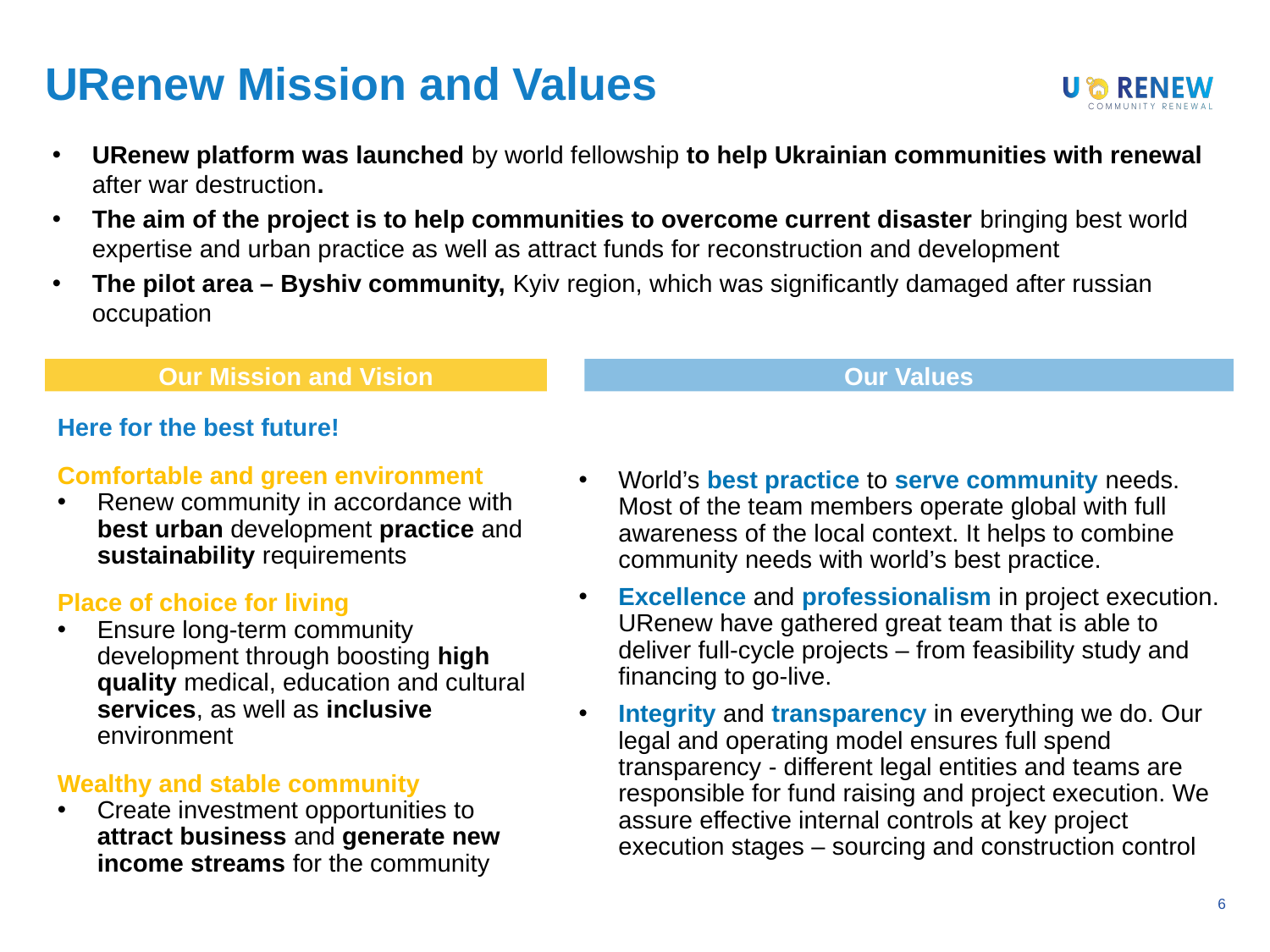

# URenew Mission and Values
URenew platform was launched by world fellowship to help Ukrainian communities with renewal after war destruction.
The aim of the project is to help communities to overcome current disaster bringing best world expertise and urban practice as well as attract funds for reconstruction and development
The pilot area – Byshiv community, Kyiv region, which was significantly damaged after russian occupation
Our Mission and Vision
Our Values
Here for the best future!
Comfortable and green environment
Renew community in accordance with best urban development practice and sustainability requirements
Place of choice for living
Ensure long-term community development through boosting high quality medical, education and cultural services, as well as inclusive environment
Wealthy and stable community
Create investment opportunities to attract business and generate new income streams for the community
World’s best practice to serve community needs. Most of the team members operate global with full awareness of the local context. It helps to combine community needs with world’s best practice.
Excellence and professionalism in project execution. URenew have gathered great team that is able to deliver full-cycle projects – from feasibility study and financing to go-live.
Integrity and transparency in everything we do. Our legal and operating model ensures full spend transparency - different legal entities and teams are responsible for fund raising and project execution. We assure effective internal controls at key project execution stages – sourcing and construction control